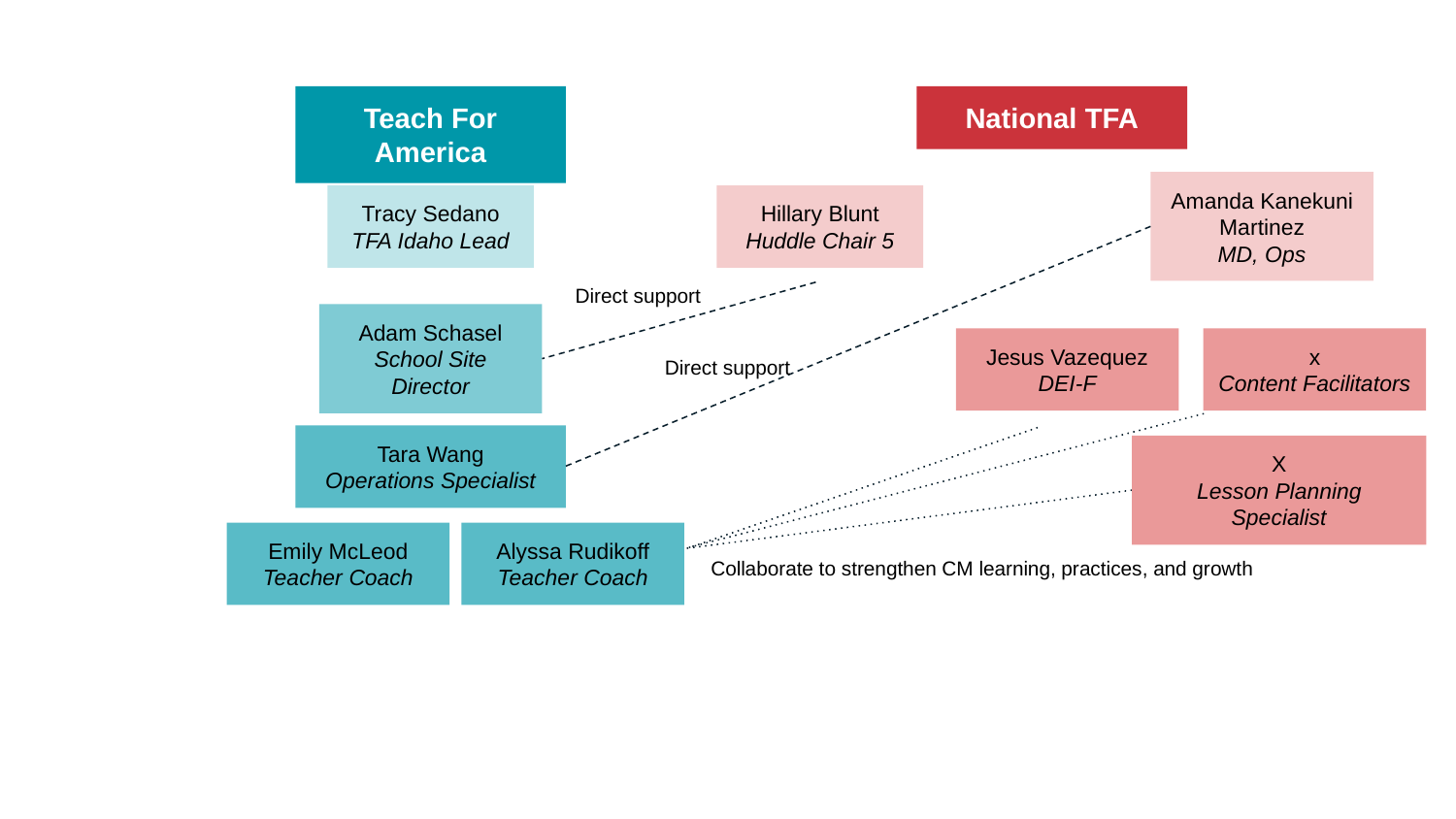

Teach For America
National TFA
Amanda Kanekuni Martinez
MD, Ops
Tracy Sedano
TFA Idaho Lead
Hillary Blunt
Huddle Chair 5
Direct support
Adam Schasel
School Site Director
Jesus Vazequez
DEI-F
x
Content Facilitators
Direct support
Tara Wang
Operations Specialist
X
Lesson Planning Specialist
Emily McLeod
Teacher Coach
Alyssa Rudikoff
Teacher Coach
Collaborate to strengthen CM learning, practices, and growth